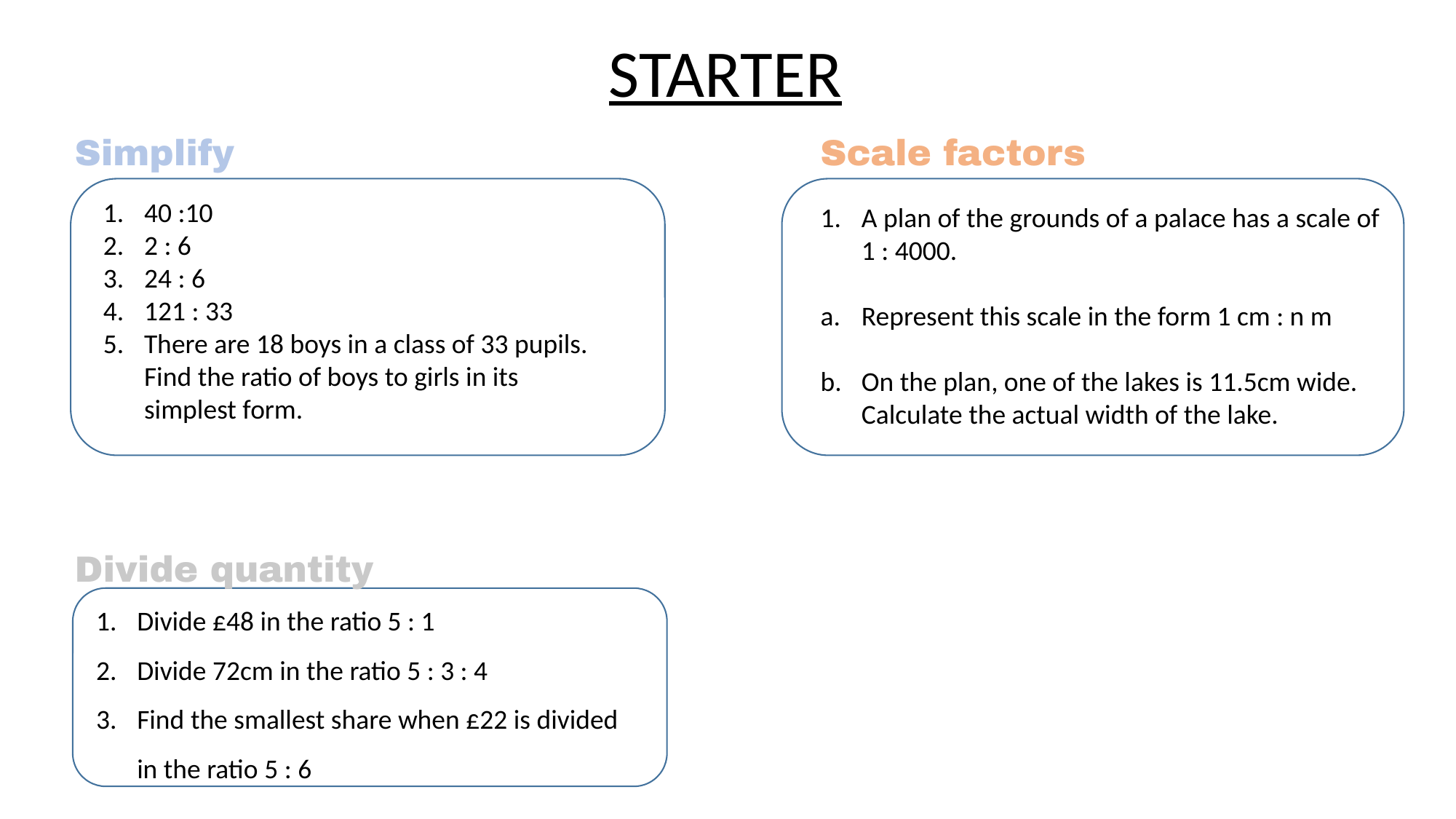

STARTER
Simplify
Scale factors

40 :10
2 : 6
24 : 6
121 : 33
There are 18 boys in a class of 33 pupils. Find the ratio of boys to girls in its simplest form.

A plan of the grounds of a palace has a scale of 1 : 4000.

Represent this scale in the form 1 cm : n m

On the plan, one of the lakes is 11.5cm wide. Calculate the actual width of the lake.
Divide quantity
Divide £48 in the ratio 5 : 1
Divide 72cm in the ratio 5 : 3 : 4
Find the smallest share when £22 is divided in the ratio 5 : 6